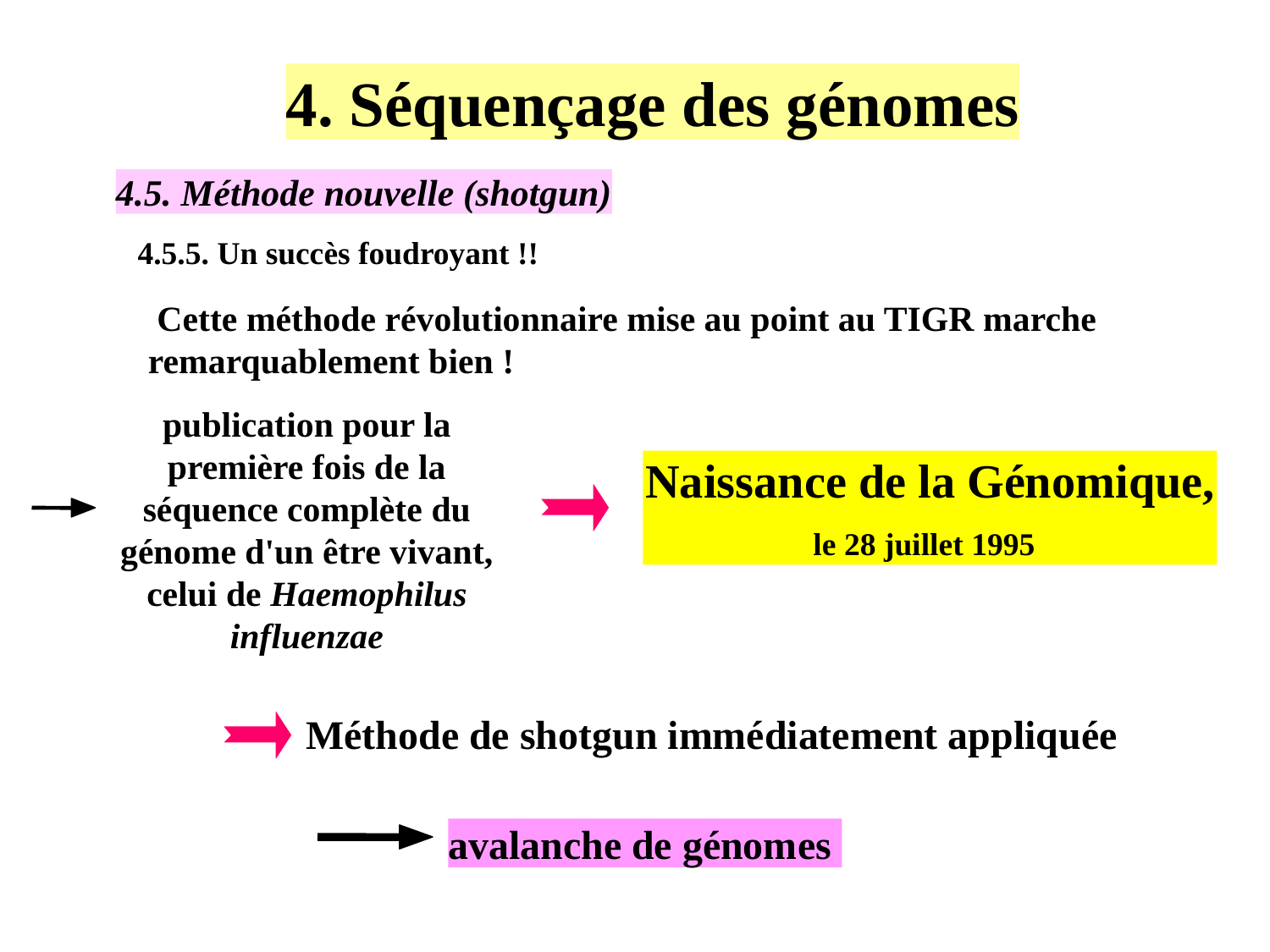

4. Séquençage des génomes
4.5. Méthode nouvelle (shotgun)
4.5.5. Un succès foudroyant !!
 Cette méthode révolutionnaire mise au point au TIGR marche remarquablement bien !

publication pour la première fois de la séquence complète du génome d'un être vivant, celui de Haemophilus influenzae
Naissance de la Génomique, le 28 juillet 1995

Méthode de shotgun immédiatement appliquée
avalanche de génomes